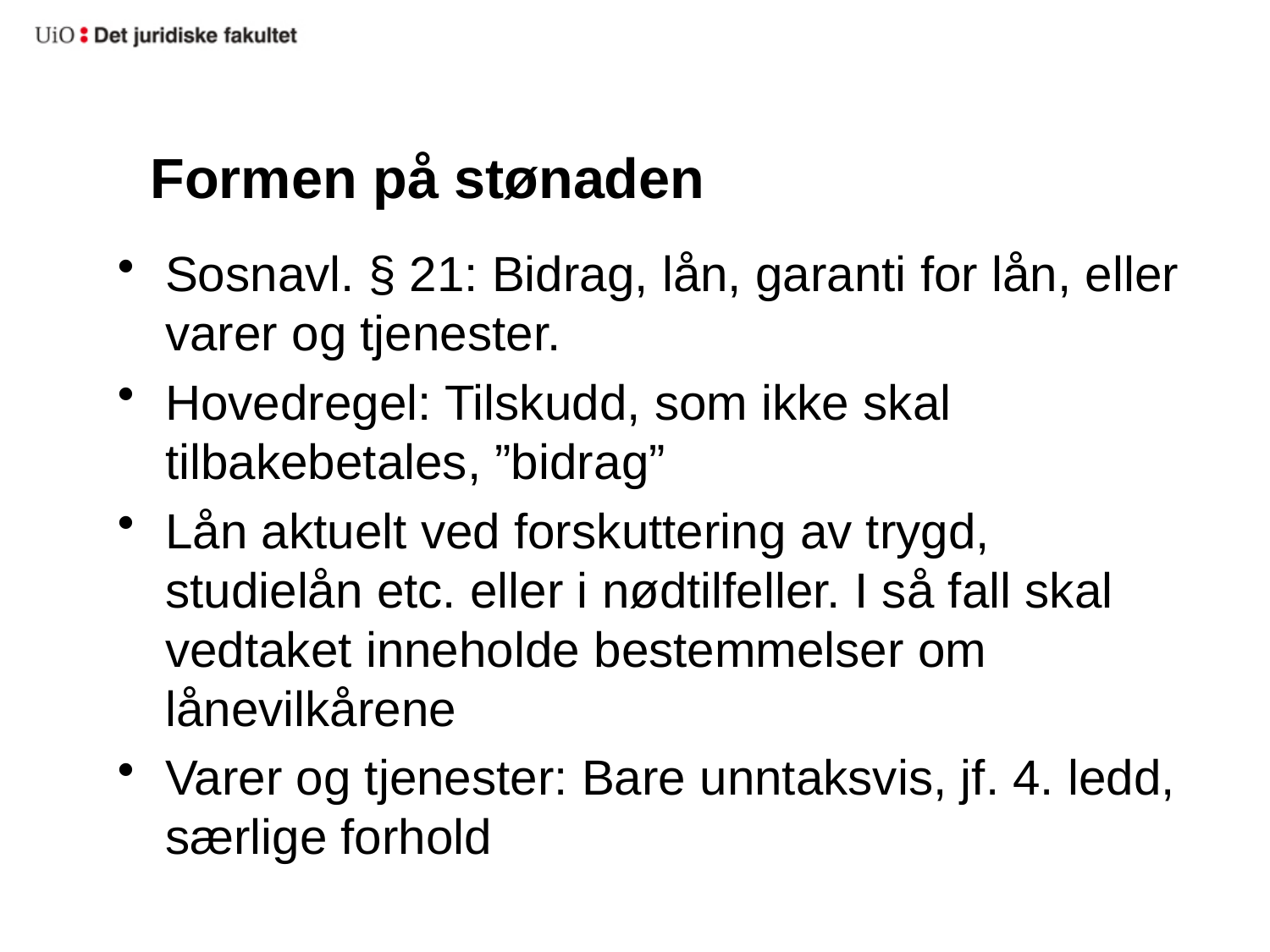

# Formen på stønaden
Sosnavl. § 21: Bidrag, lån, garanti for lån, eller varer og tjenester.
Hovedregel: Tilskudd, som ikke skal tilbakebetales, ”bidrag”
Lån aktuelt ved forskuttering av trygd, studielån etc. eller i nødtilfeller. I så fall skal vedtaket inneholde bestemmelser om lånevilkårene
Varer og tjenester: Bare unntaksvis, jf. 4. ledd, særlige forhold